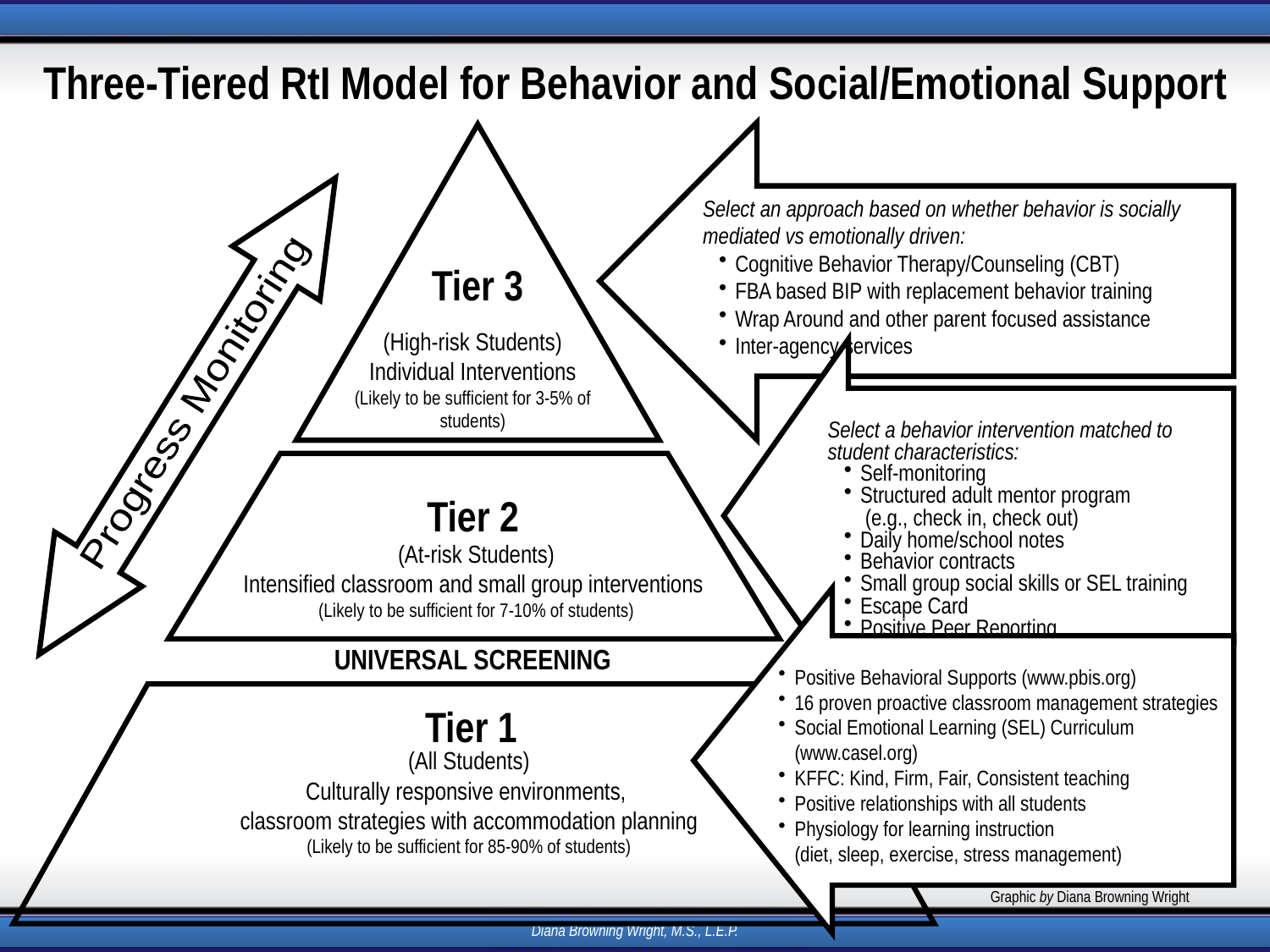

Three-Tiered RtI Model for Behavior and Social/Emotional Support

Select an approach based on whether behavior is socially mediated vs emotionally driven:
Cognitive Behavior Therapy/Counseling (CBT)
FBA based BIP with replacement behavior training
Wrap Around and other parent focused assistance
Inter-agency services
Tier 3

Progress Monitoring
Tier 2
(At-risk Students)
Intensified classroom and small group interventions
(Likely to be sufficient for 7-10% of students)
UNIVERSAL SCREENING
Tier 1
(All Students)
Culturally responsive environments,
classroom strategies with accommodation planning
(Likely to be sufficient for 85-90% of students)

(High-risk Students)
Individual Interventions
(Likely to be sufficient for 3-5% of students)

Select a behavior intervention matched to student characteristics:
Self-monitoring
Structured adult mentor program
    (e.g., check in, check out)
Daily home/school notes
Behavior contracts
Small group social skills or SEL training
Escape Card
Positive Peer Reporting

Positive Behavioral Supports (www.pbis.org)
16 proven proactive classroom management strategies
Social Emotional Learning (SEL) Curriculum (www.casel.org)
KFFC: Kind, Firm, Fair, Consistent teaching
Positive relationships with all students
Physiology for learning instruction
(diet, sleep, exercise, stress management)

Graphic by Diana Browning Wright

Diana Browning Wright, M.S., L.E.P.